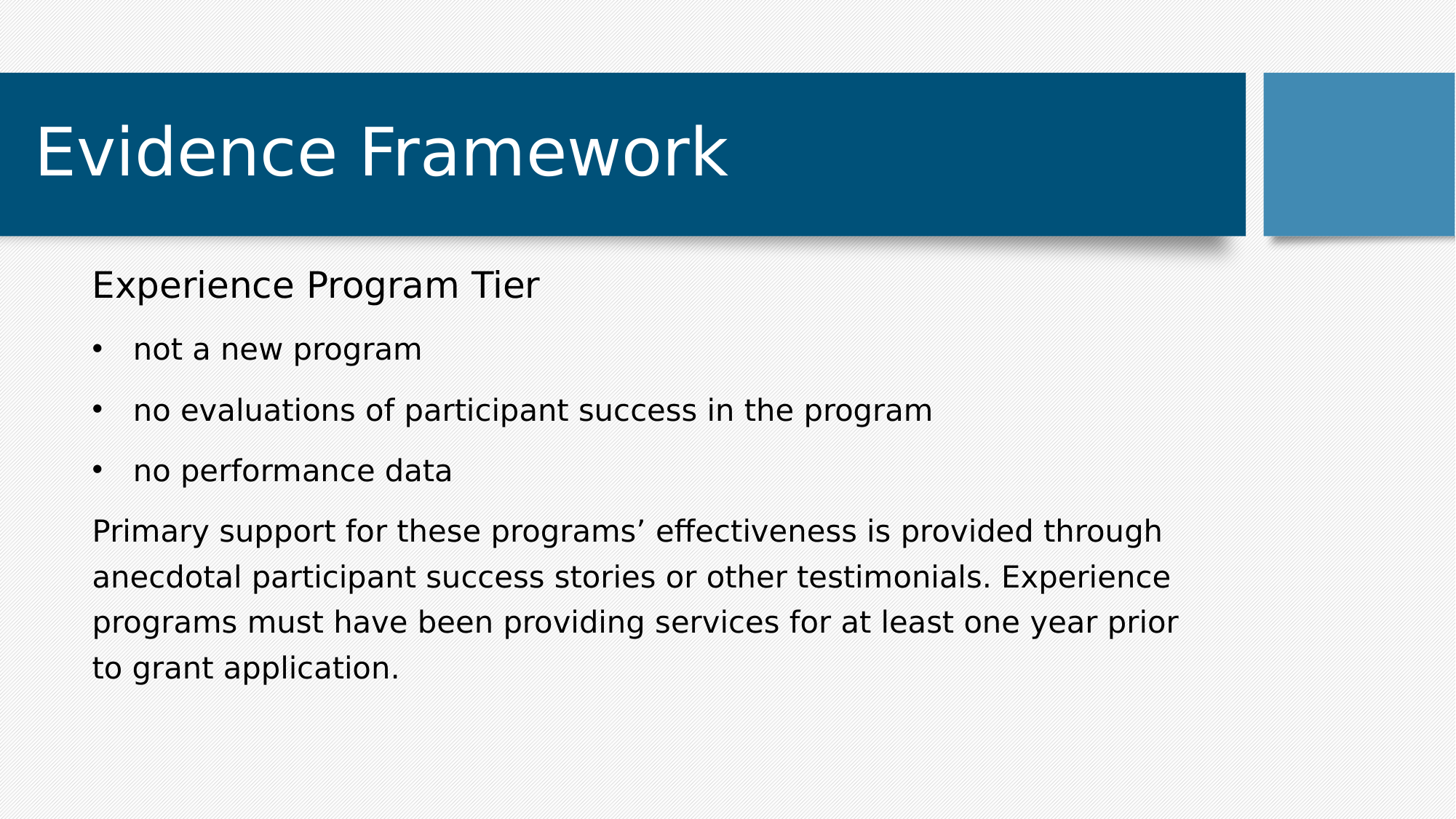

# Evidence Framework
Experience Program Tier
not a new program
no evaluations of participant success in the program
no performance data
Primary support for these programs’ effectiveness is provided through anecdotal participant success stories or other testimonials. Experience programs must have been providing services for at least one year prior to grant application.